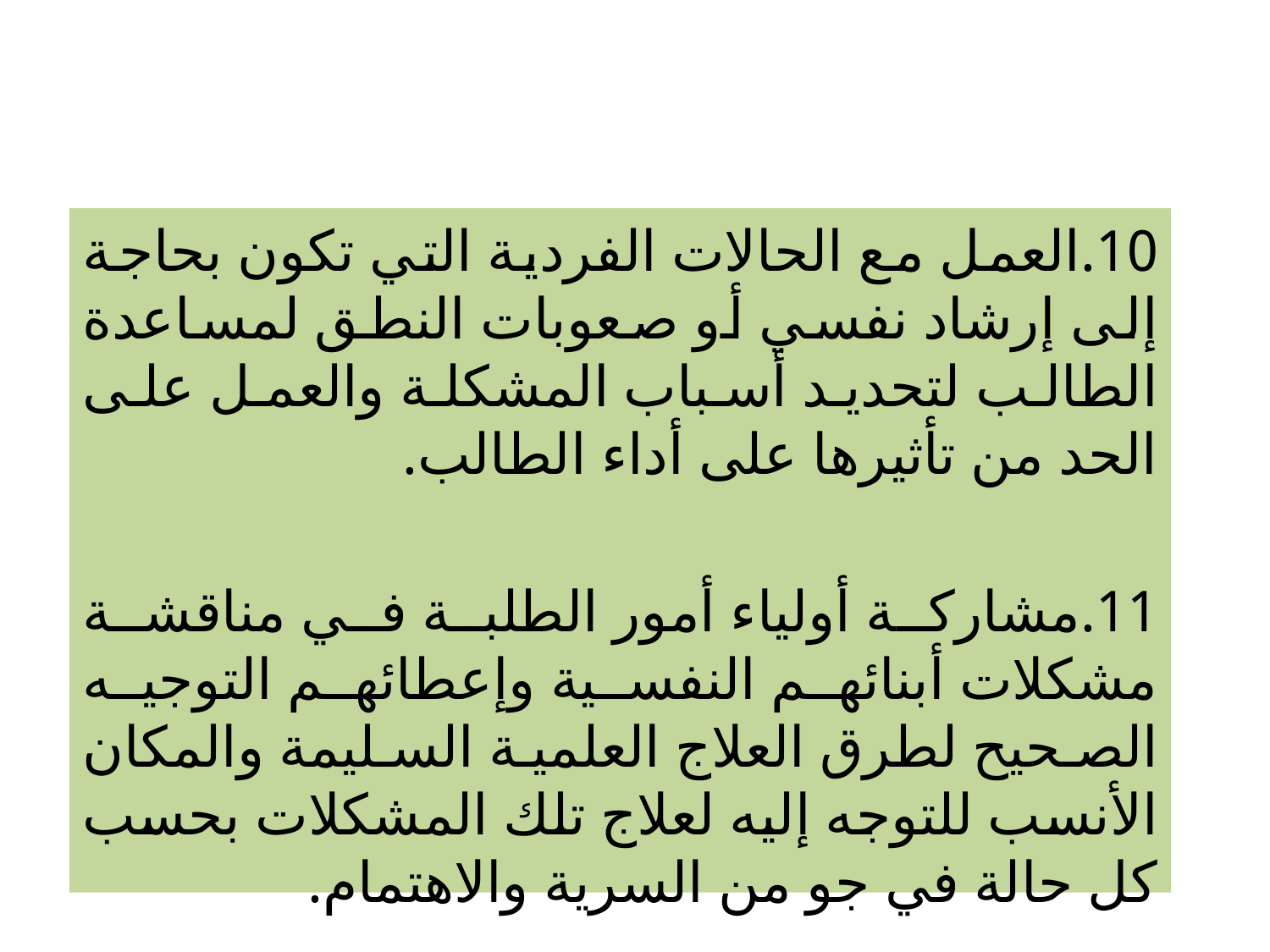

10.العمل مع الحالات الفردية التي تكون بحاجة إلى إرشاد نفسي أو صعوبات النطق لمساعدة الطالب لتحديد أسباب المشكلة والعمل على الحد من تأثيرها على أداء الطالب.

11.مشاركة أولياء أمور الطلبة في مناقشة مشكلات أبنائهم النفسية وإعطائهم التوجيه الصحيح لطرق العلاج العلمية السليمة والمكان الأنسب للتوجه إليه لعلاج تلك المشكلات بحسب كل حالة في جو من السرية والاهتمام.